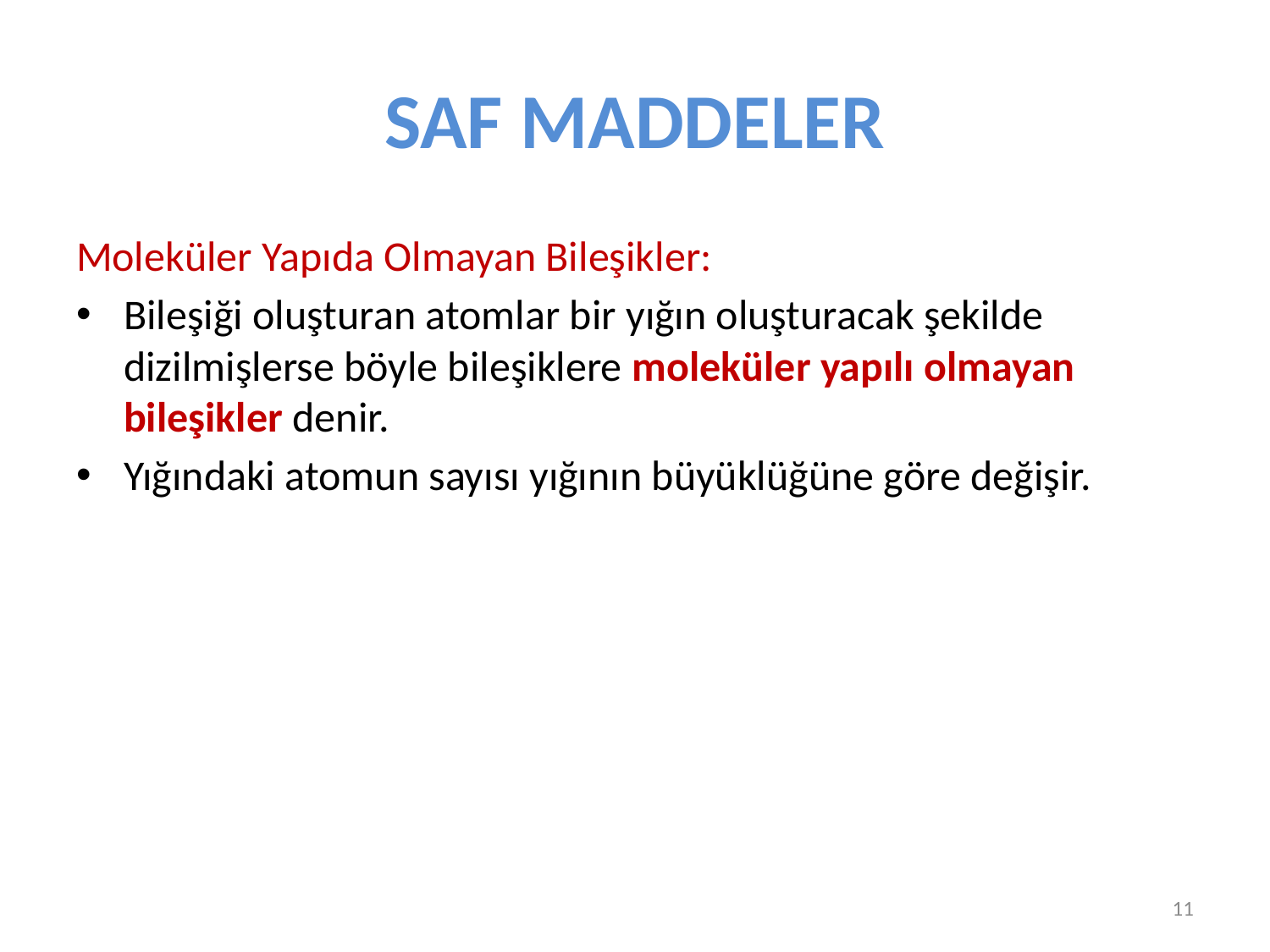

# SAF MADDELER
Moleküler Yapıda Olmayan Bileşikler:
Bileşiği oluşturan atomlar bir yığın oluşturacak şekilde dizilmişlerse böyle bileşiklere moleküler yapılı olmayan bileşikler denir.
Yığındaki atomun sayısı yığının büyüklüğüne göre değişir.

11